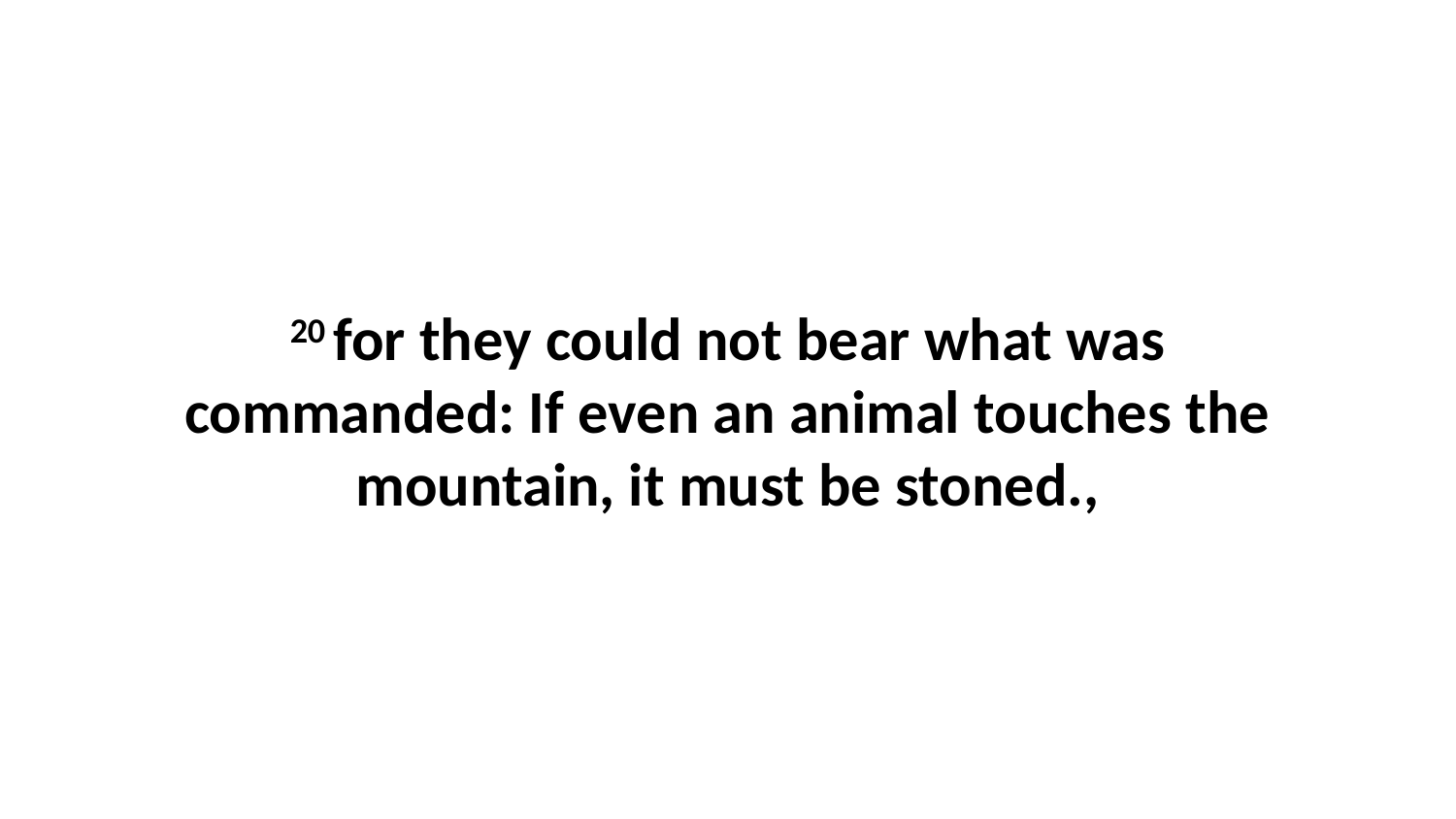

20 for they could not bear what was commanded: If even an animal touches the mountain, it must be stoned.,